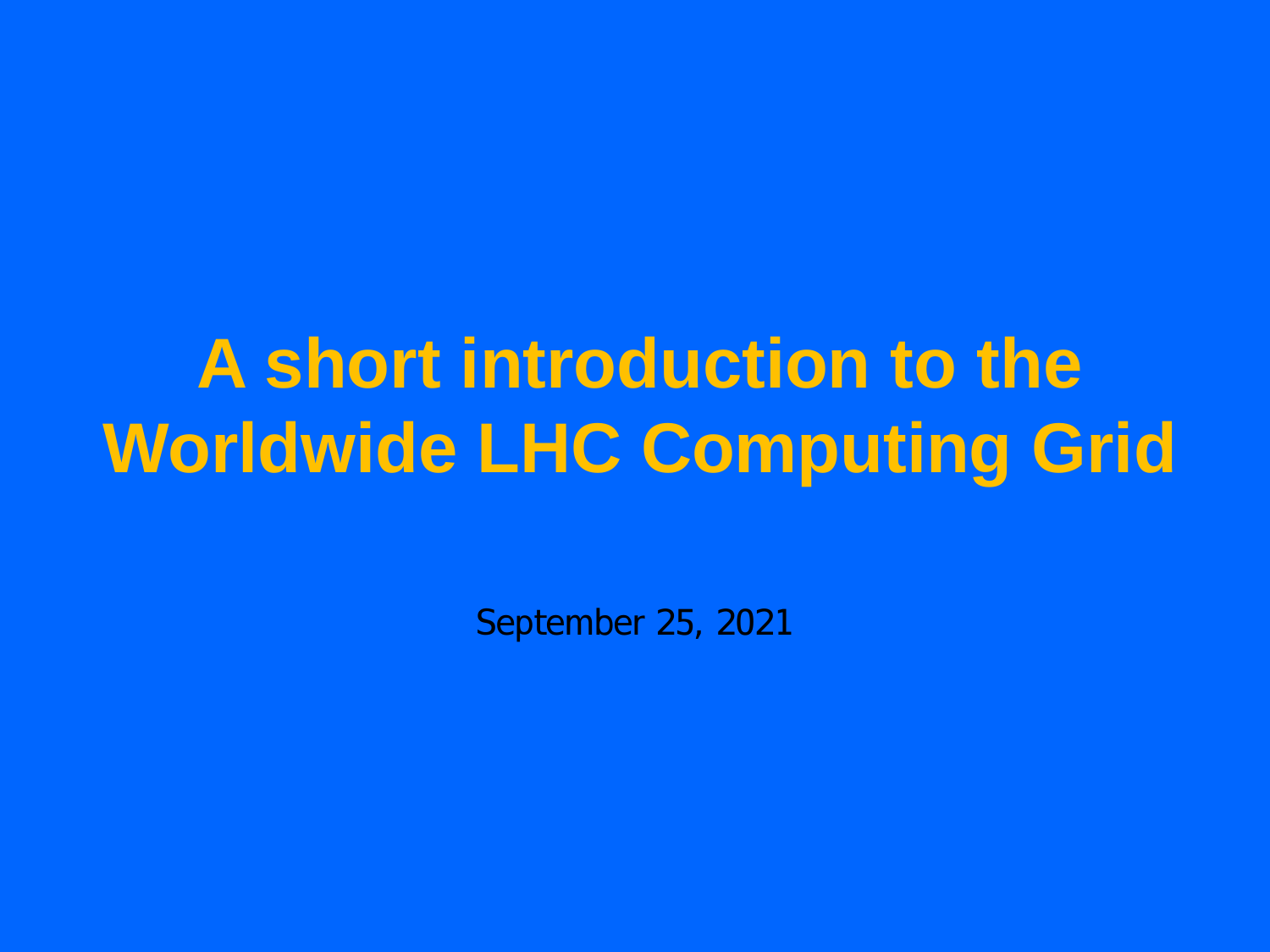

# A short introduction to the Worldwide LHC Computing Grid

September 25, 2021